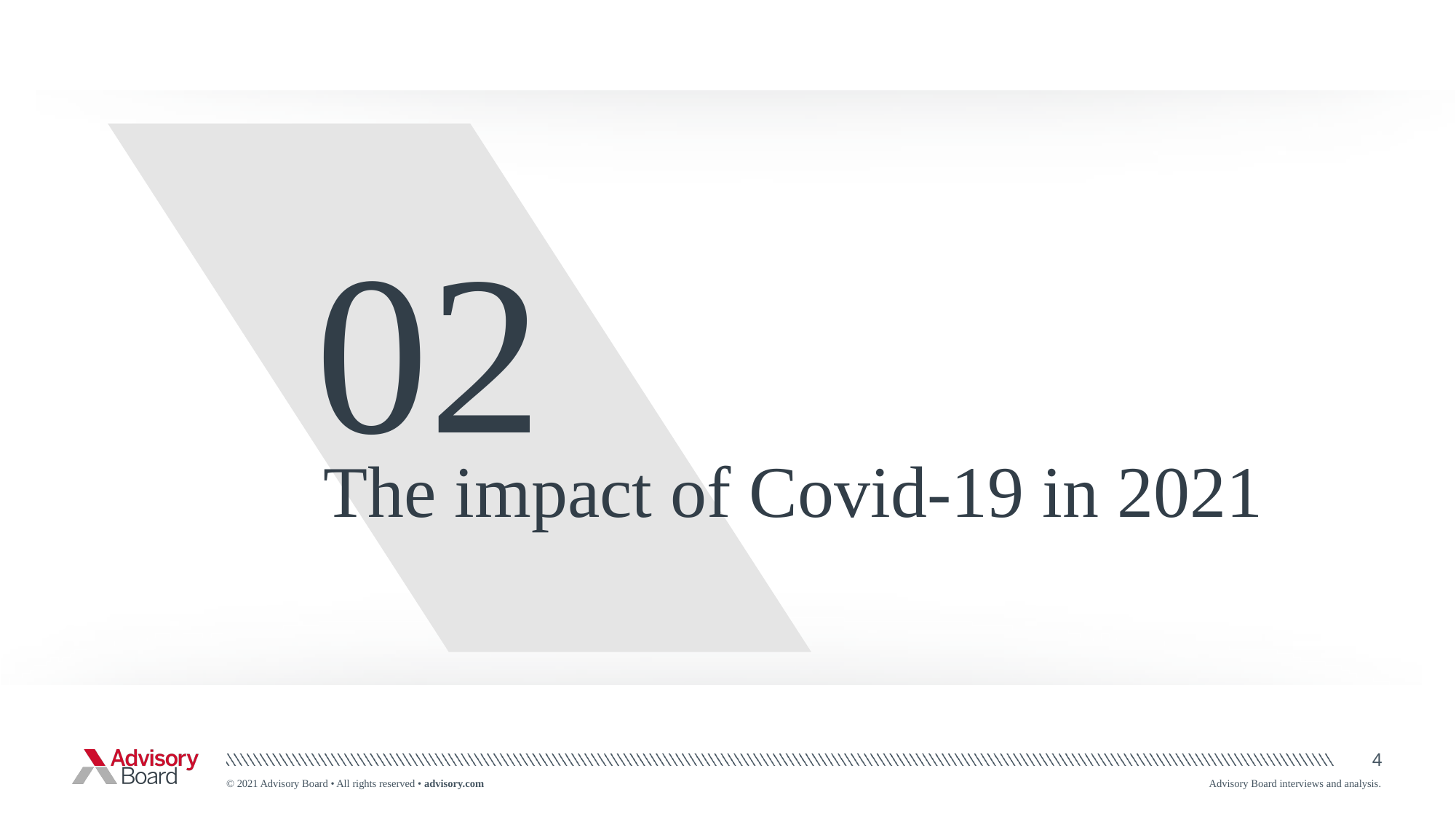

02
The impact of Covid-19 in 2021